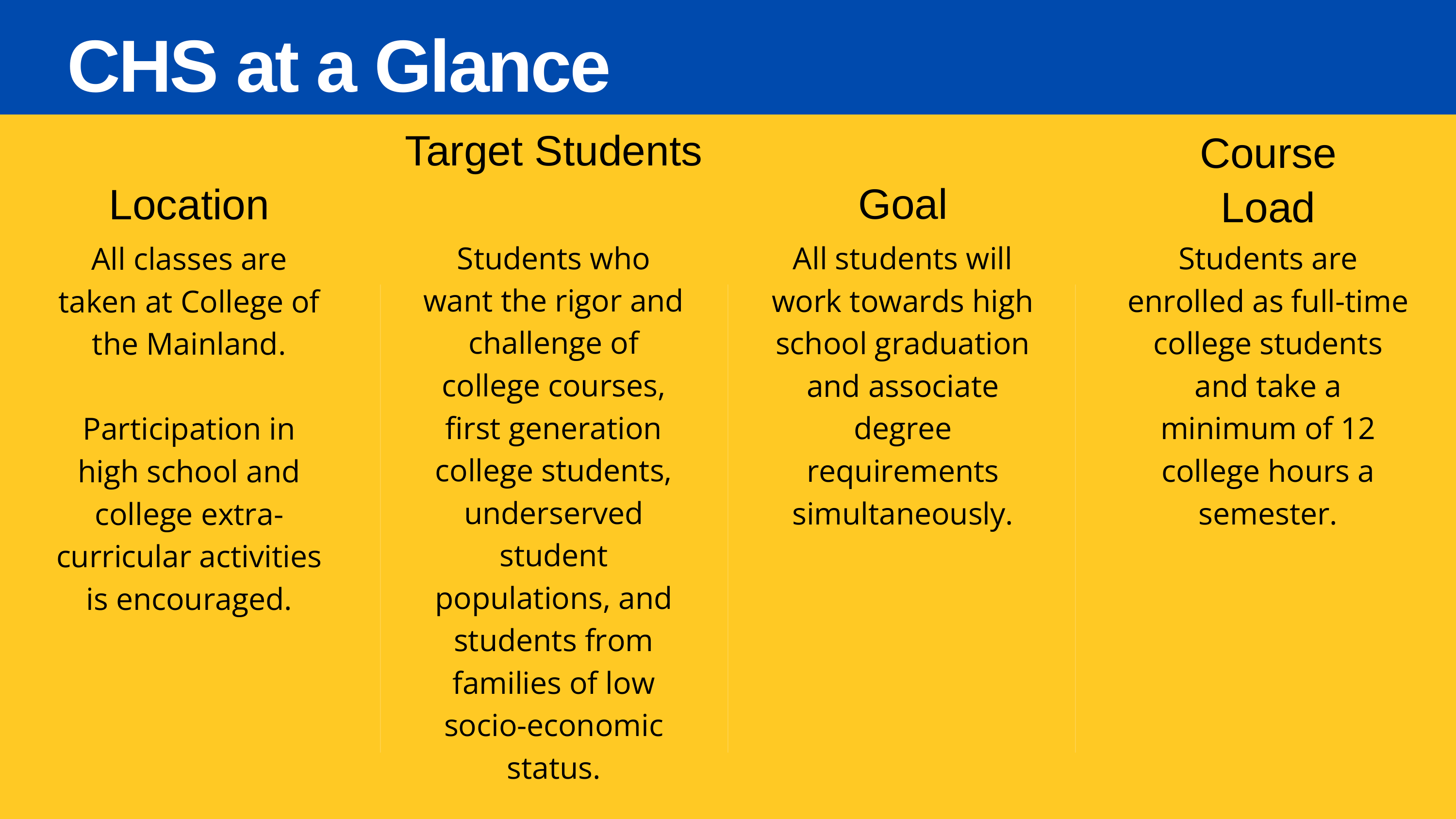

CHS at a Glance
Target Students
Students who want the rigor and challenge of college courses, first generation college students, underserved student populations, and students from families of low socio-economic status.
Course
Load
Students are enrolled as full-time college students and take a minimum of 12 college hours a semester.
Goal
All students will work towards high school graduation and associate degree requirements simultaneously.
Location
All classes are taken at College of the Mainland.

Participation in high school and college extra-curricular activities is encouraged.